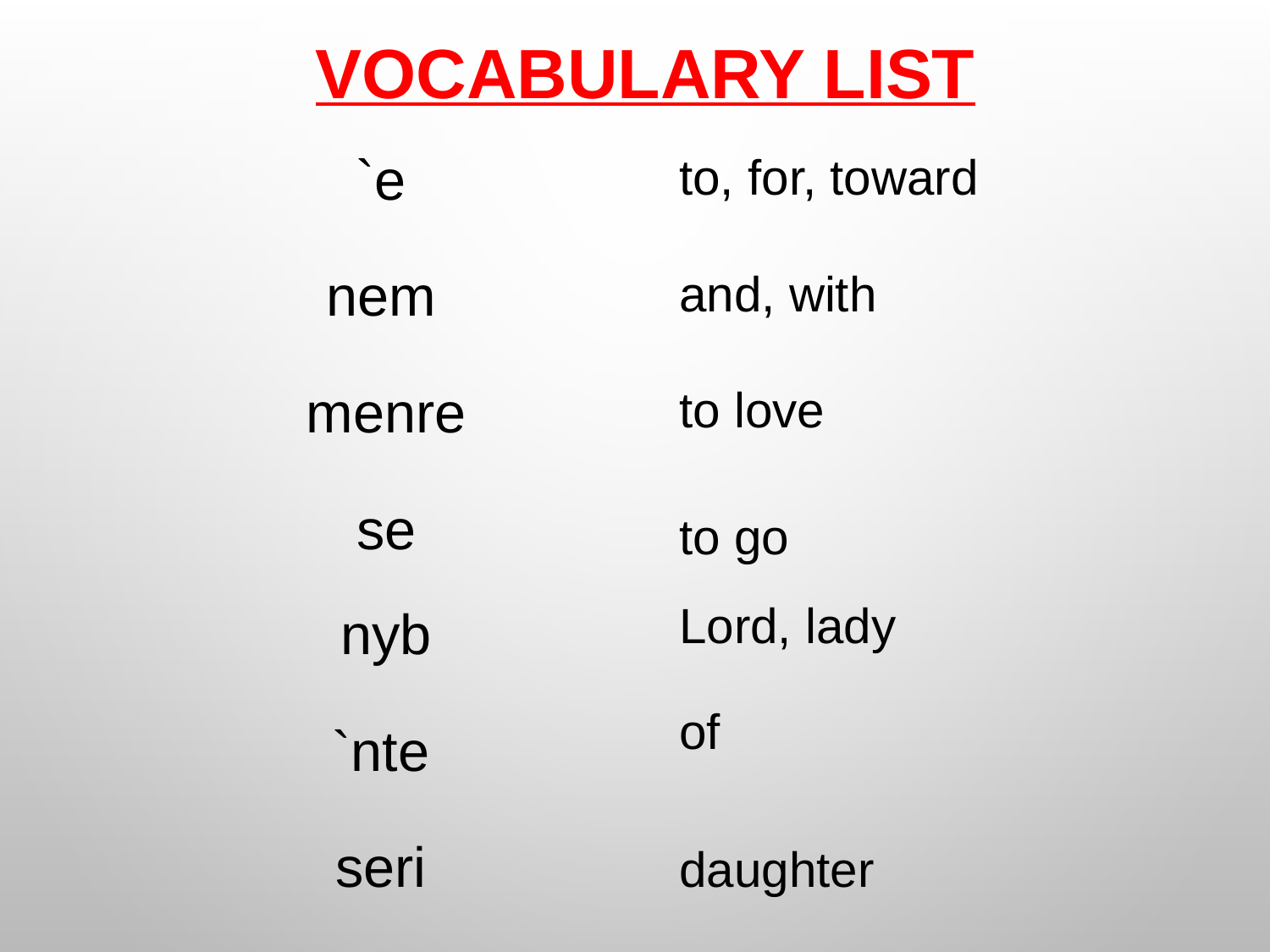

# Vocabulary List
to, for, toward
`e
and, with
nem
to love
menre
se
to go
Lord, lady
nyb
of
`nte
daughter
seri